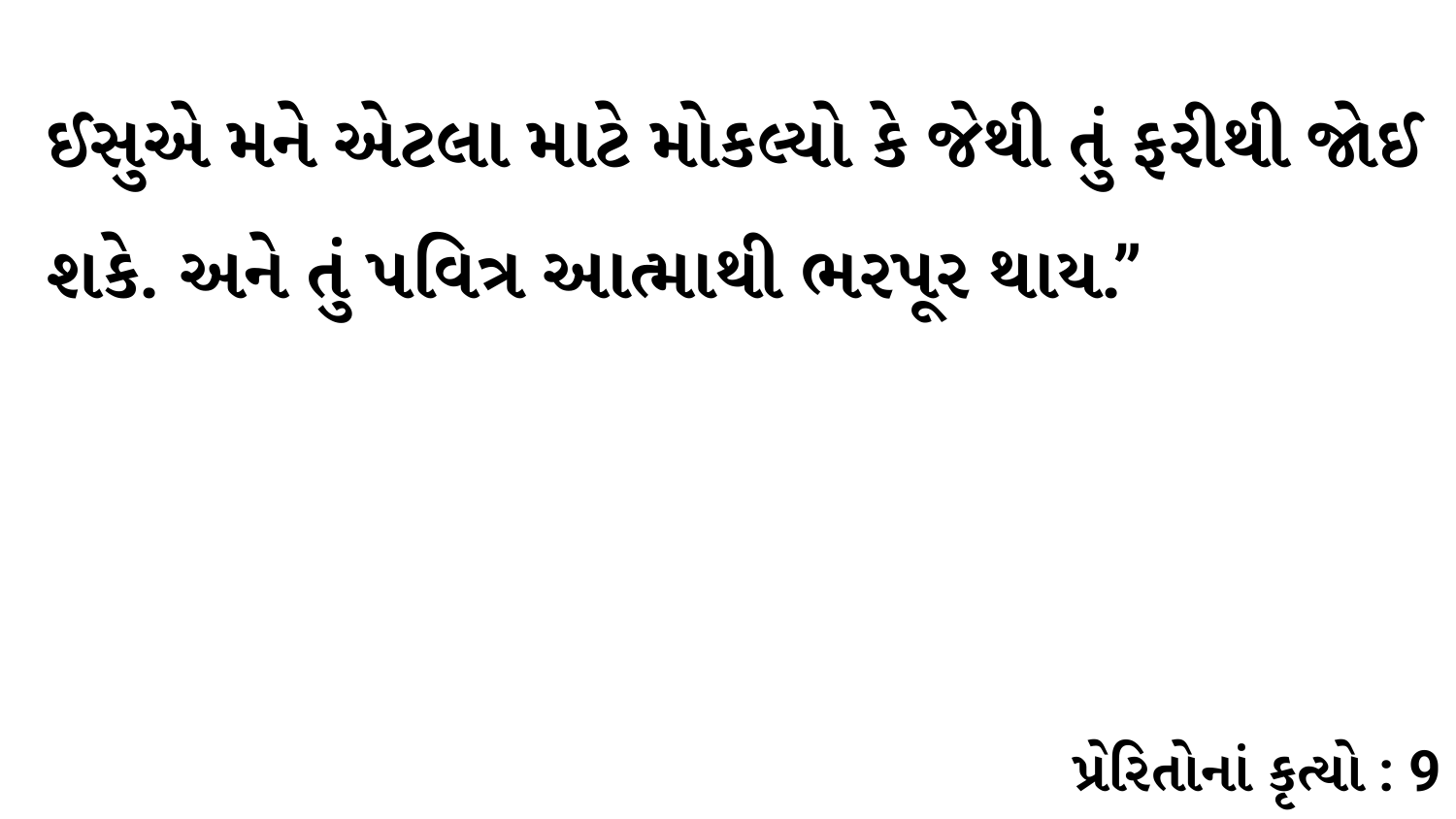

ઈસુએ મને એટલા માટે મોકલ્યો કે જેથી તું ફરીથી જોઈ શકે. અને તું પવિત્ર આત્માથી ભરપૂર થાય.”
પ્રેરિતોનાં કૃત્યો : 9